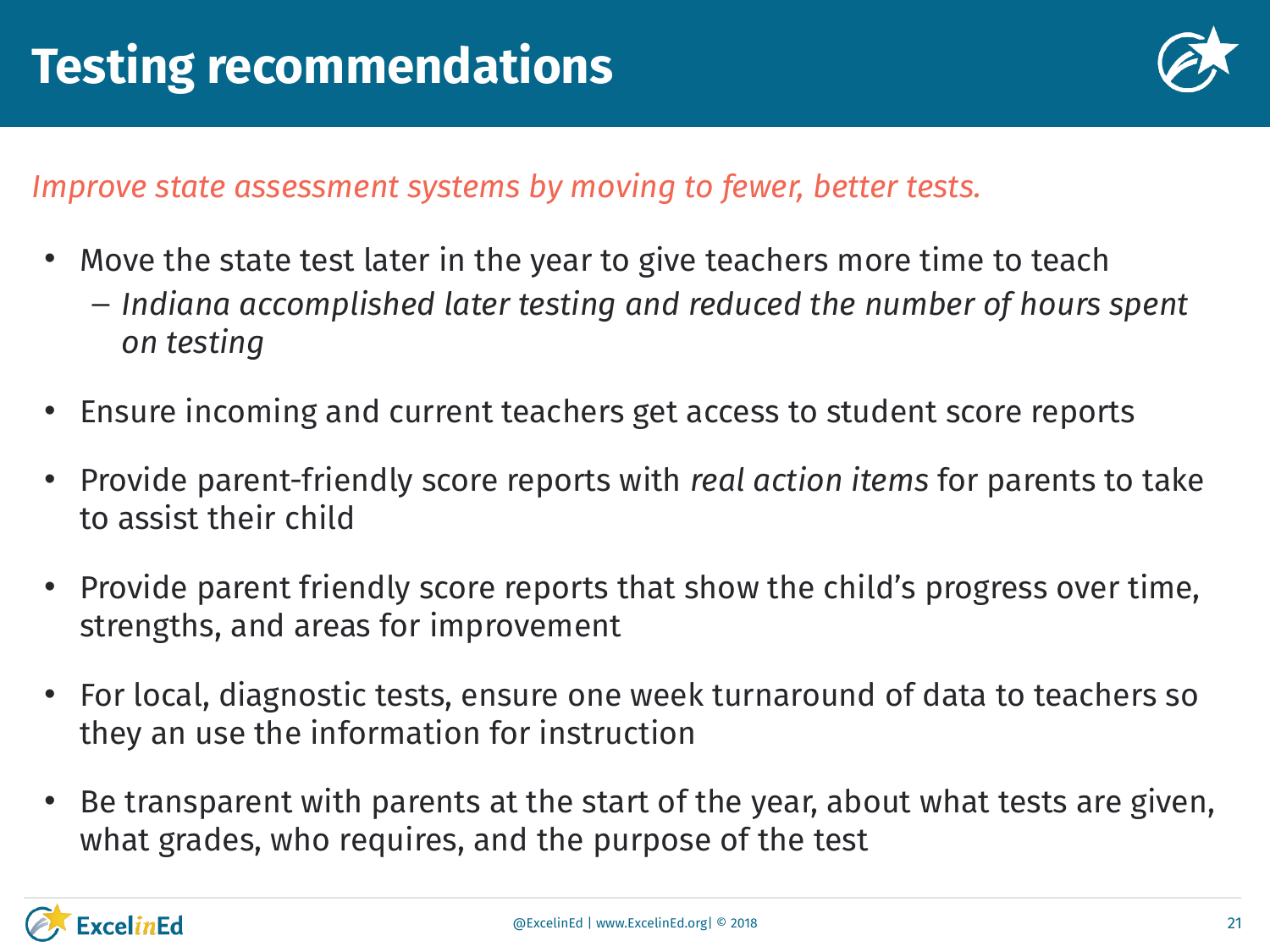

# Testing recommendations
Improve state assessment systems by moving to fewer, better tests.
Move the state test later in the year to give teachers more time to teach​
Indiana accomplished later testing and reduced the number of hours spent on testing

Ensure incoming and current teachers get access to student score reports​

Provide parent-friendly score reports with real action items for parents to take to assist their child​

Provide parent friendly score reports that show the child’s progress over time, strengths, and areas for improvement​

For local, diagnostic tests, ensure one week turnaround of data to teachers so they an use the information for instruction​

Be transparent with parents at the start of the year, about what tests are given, what grades, who requires, and the purpose of the test

21